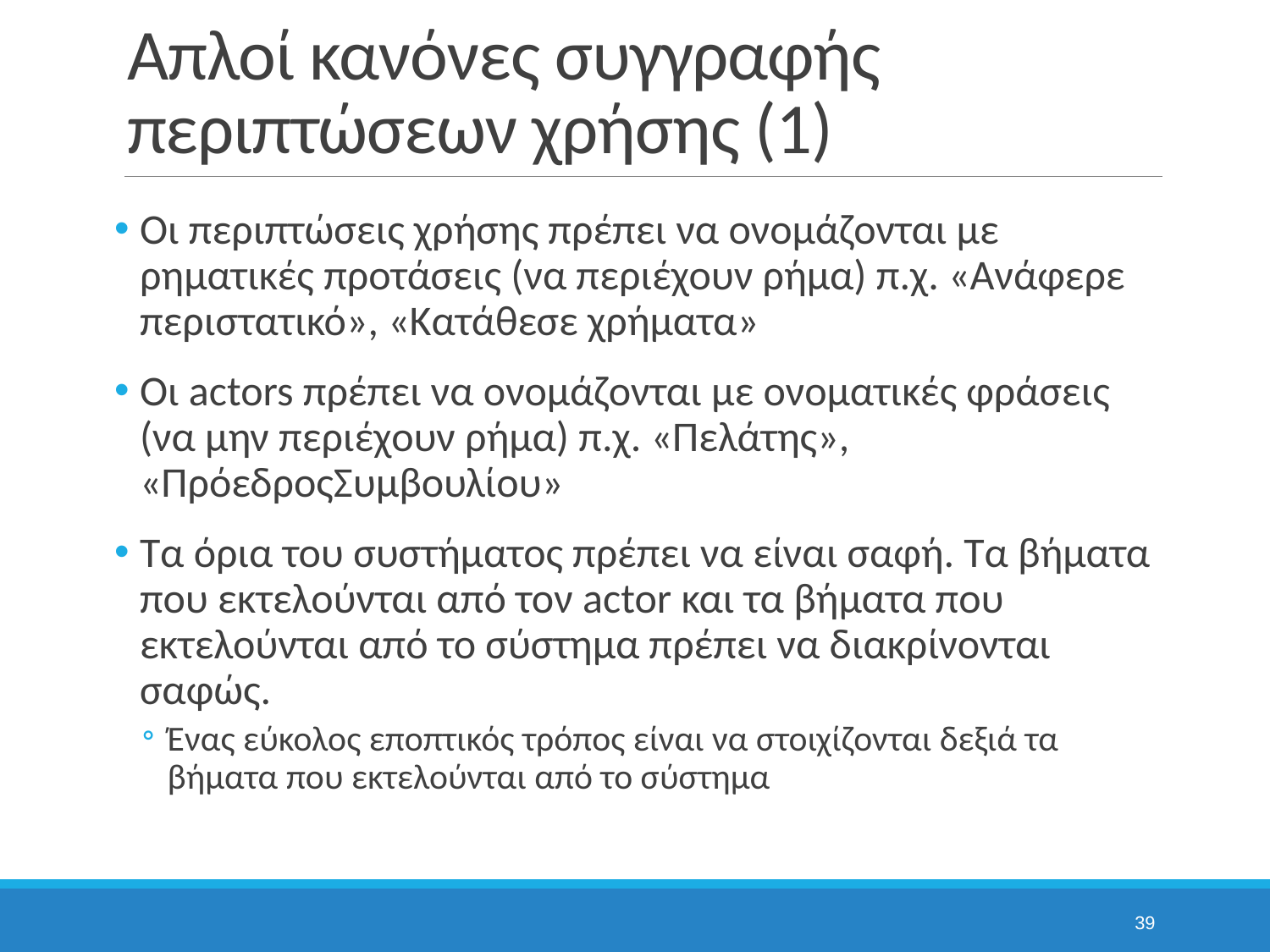

# Απλοί κανόνες συγγραφής περιπτώσεων χρήσης (1)
Οι περιπτώσεις χρήσης πρέπει να ονομάζονται με ρηματικές προτάσεις (να περιέχουν ρήμα) π.χ. «Ανάφερε περιστατικό», «Κατάθεσε χρήματα»
Οι actors πρέπει να ονομάζονται με ονοματικές φράσεις (να μην περιέχουν ρήμα) π.χ. «Πελάτης», «ΠρόεδροςΣυμβουλίου»
Τα όρια του συστήματος πρέπει να είναι σαφή. Τα βήματα που εκτελούνται από τον actor και τα βήματα που εκτελούνται από το σύστημα πρέπει να διακρίνονται σαφώς.
Ένας εύκολος εποπτικός τρόπος είναι να στοιχίζονται δεξιά τα βήματα που εκτελούνται από το σύστημα
39